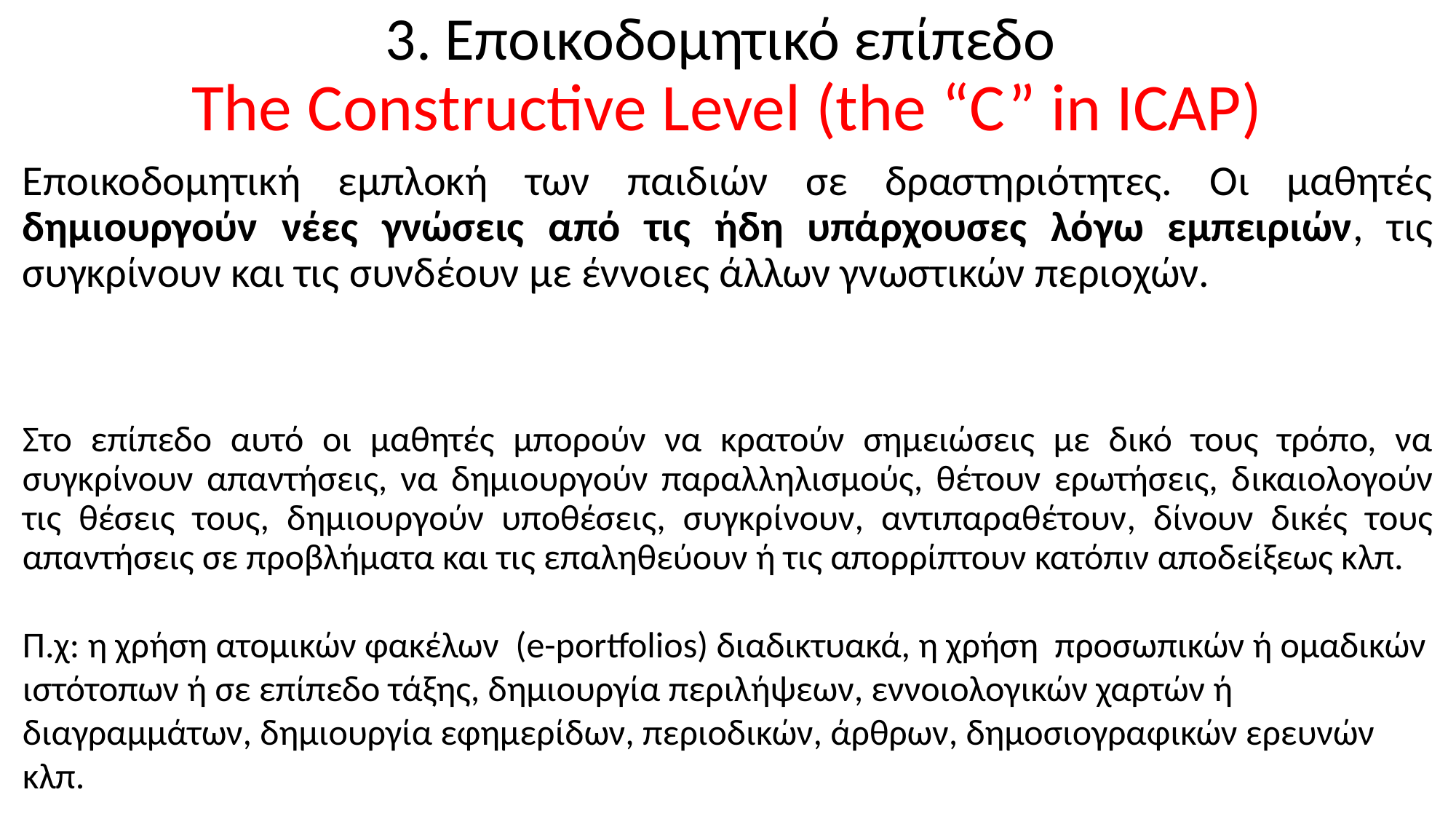

# 3. Εποικοδομητικό επίπεδο The Constructive Level (the “C” in ICAP)
Εποικοδομητική εμπλοκή των παιδιών σε δραστηριότητες. Οι μαθητές δημιουργούν νέες γνώσεις από τις ήδη υπάρχουσες λόγω εμπειριών, τις συγκρίνουν και τις συνδέουν με έννοιες άλλων γνωστικών περιοχών.

Στο επίπεδο αυτό οι μαθητές μπορούν να κρατούν σημειώσεις με δικό τους τρόπο, να συγκρίνουν απαντήσεις, να δημιουργούν παραλληλισμούς, θέτουν ερωτήσεις, δικαιολογούν τις θέσεις τους, δημιουργούν υποθέσεις, συγκρίνουν, αντιπαραθέτουν, δίνουν δικές τους απαντήσεις σε προβλήματα και τις επαληθεύουν ή τις απορρίπτουν κατόπιν αποδείξεως κλπ.

Π.χ: η χρήση ατομικών φακέλων  (e-portfolios) διαδικτυακά, η χρήση  προσωπικών ή ομαδικών ιστότοπων ή σε επίπεδο τάξης, δημιουργία περιλήψεων, εννοιολογικών χαρτών ή διαγραμμάτων, δημιουργία εφημερίδων, περιοδικών, άρθρων, δημοσιογραφικών ερευνών κλπ.